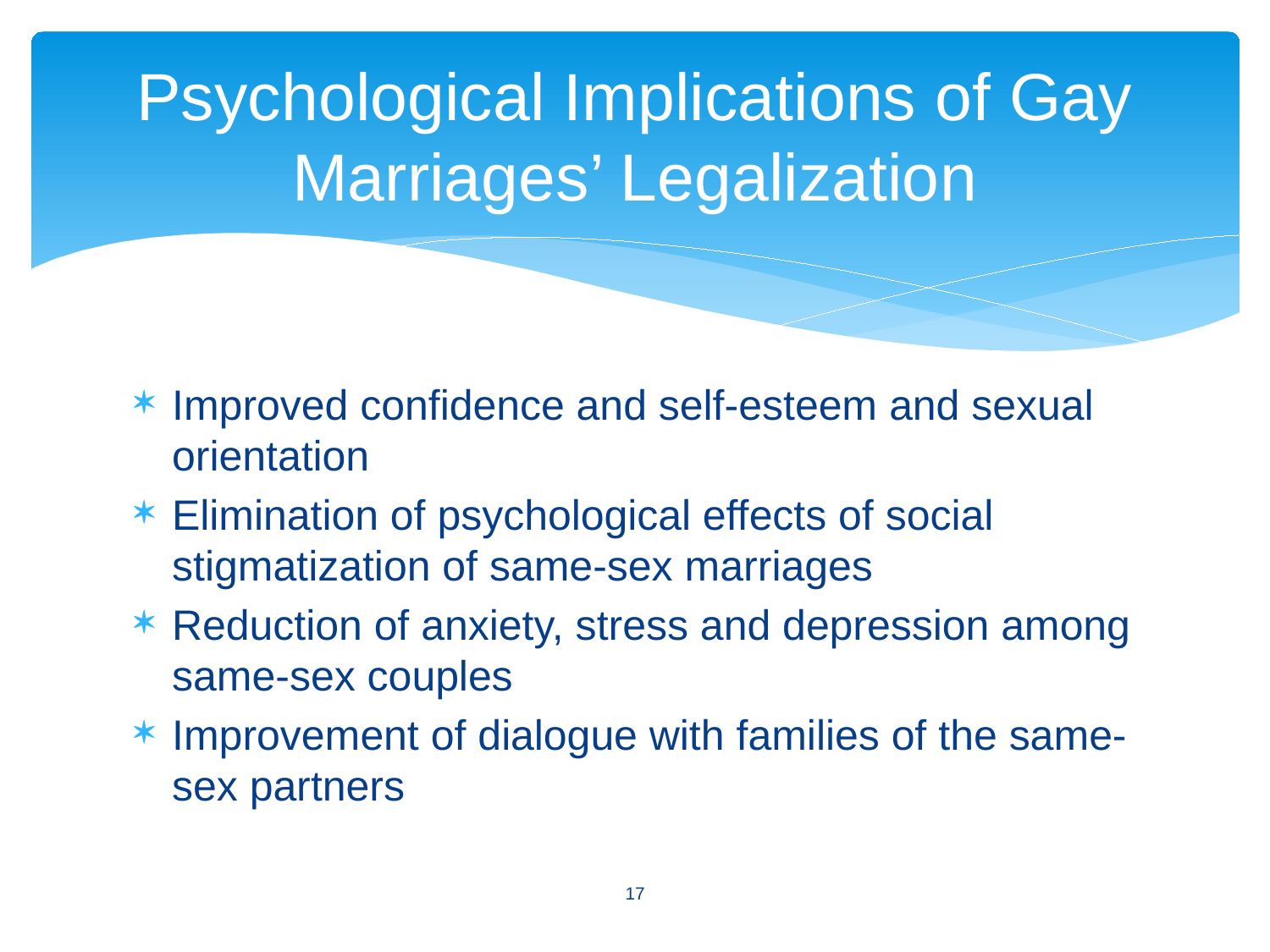

# Psychological Implications of Gay Marriages’ Legalization
Improved confidence and self-esteem and sexual orientation
Elimination of psychological effects of social stigmatization of same-sex marriages
Reduction of anxiety, stress and depression among same-sex couples
Improvement of dialogue with families of the same-sex partners

17